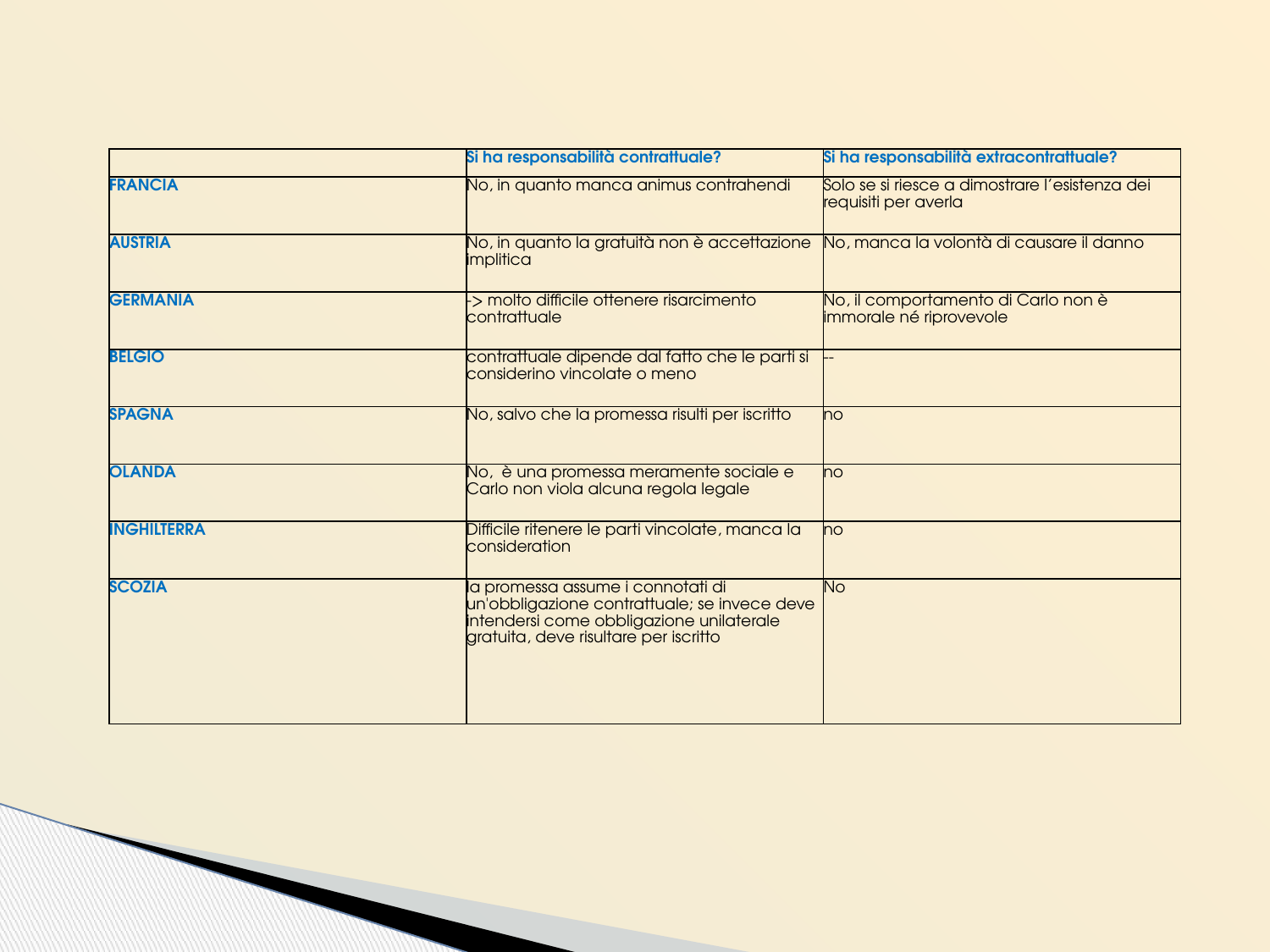

|  | Si ha responsabilità contrattuale? | Si ha responsabilità extracontrattuale? |
| --- | --- | --- |
| FRANCIA | No, in quanto manca animus contrahendi | Solo se si riesce a dimostrare l’esistenza dei requisiti per averla |
| AUSTRIA | No, in quanto la gratuità non è accettazione implitica | No, manca la volontà di causare il danno |
| GERMANIA | -> molto difficile ottenere risarcimento contrattuale | No, il comportamento di Carlo non è immorale né riprovevole |
| BELGIO | contrattuale dipende dal fatto che le parti si considerino vincolate o meno | -- |
| SPAGNA | No, salvo che la promessa risulti per iscritto | no |
| OLANDA | No, è una promessa meramente sociale e Carlo non viola alcuna regola legale | no |
| INGHILTERRA | Difficile ritenere le parti vincolate, manca la consideration | no |
| SCOZIA | la promessa assume i connotati di un'obbligazione contrattuale; se invece deve intendersi come obbligazione unilaterale gratuita, deve risultare per iscritto | No |